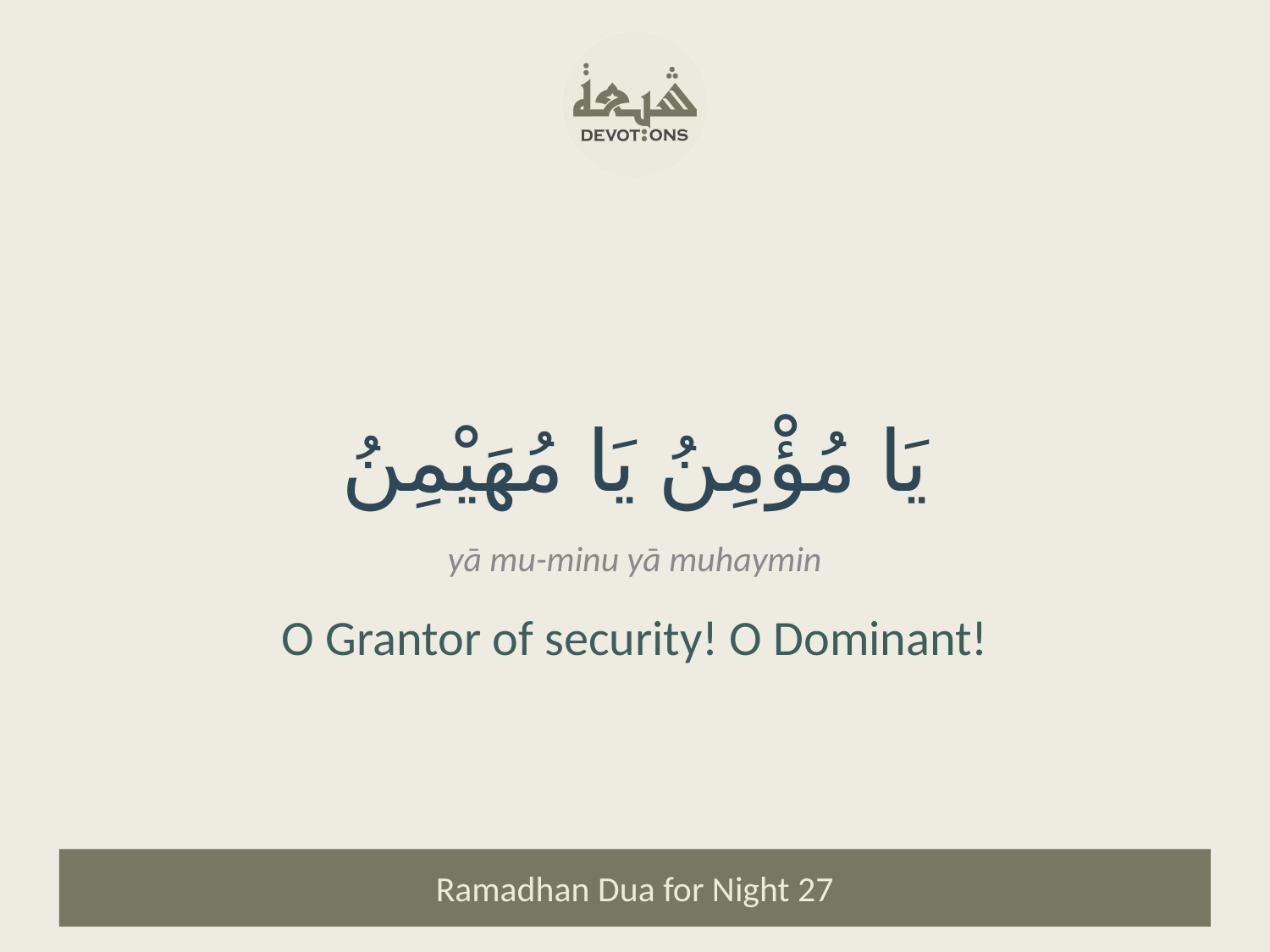

يَا مُؤْمِنُ يَا مُهَيْمِنُ
yā mu-minu yā muhaymin
O Grantor of security! O Dominant!
Ramadhan Dua for Night 27